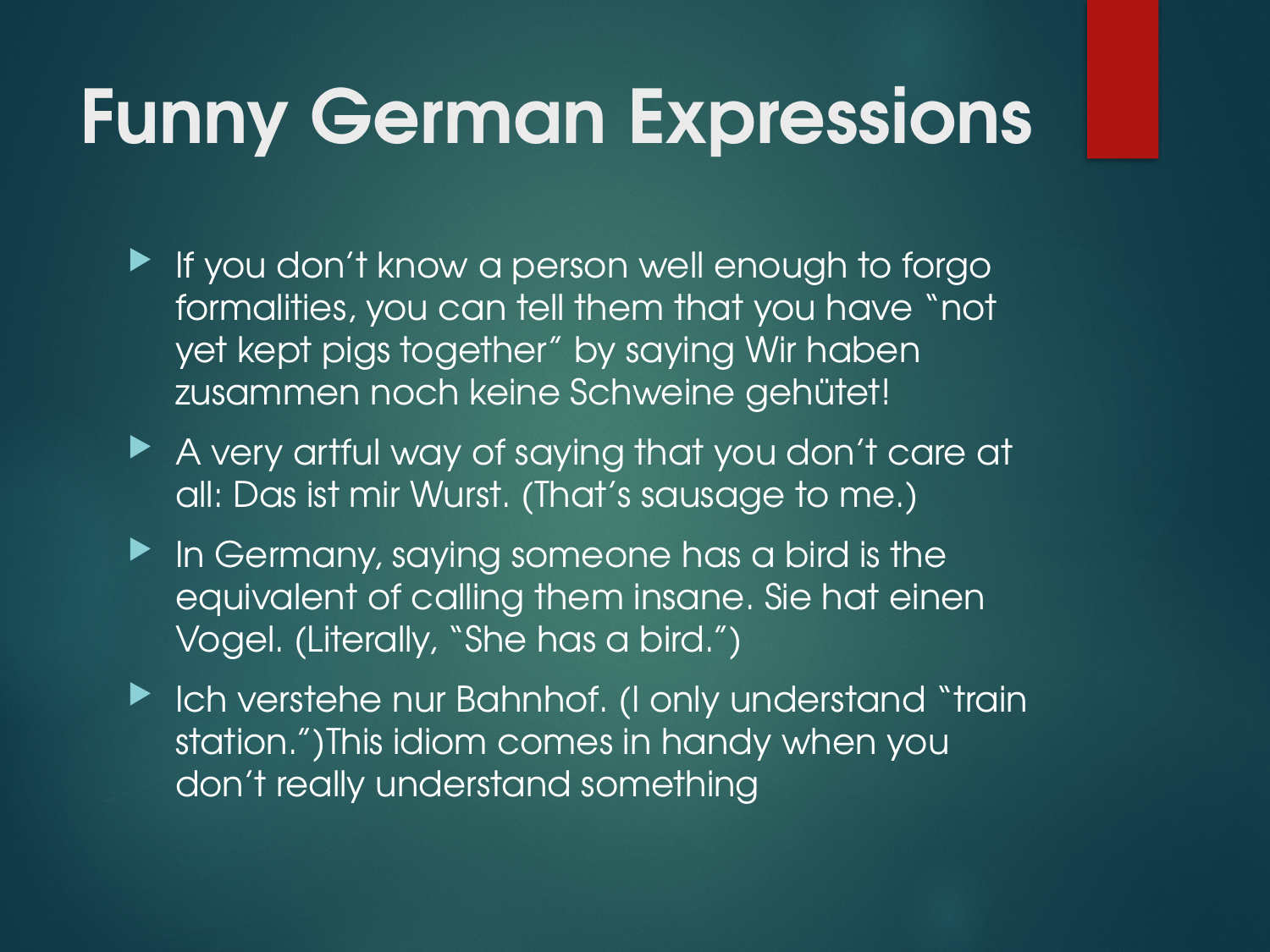

# Funny German Expressions
If you don’t know a person well enough to forgo formalities, you can tell them that you have “not yet kept pigs together” by saying Wir haben zusammen noch keine Schweine gehütet!
A very artful way of saying that you don’t care at all: Das ist mir Wurst. (That’s sausage to me.)
In Germany, saying someone has a bird is the equivalent of calling them insane. Sie hat einen Vogel. (Literally, “She has a bird.”)
Ich verstehe nur Bahnhof. (I only understand “train station.”)This idiom comes in handy when you don’t really understand something